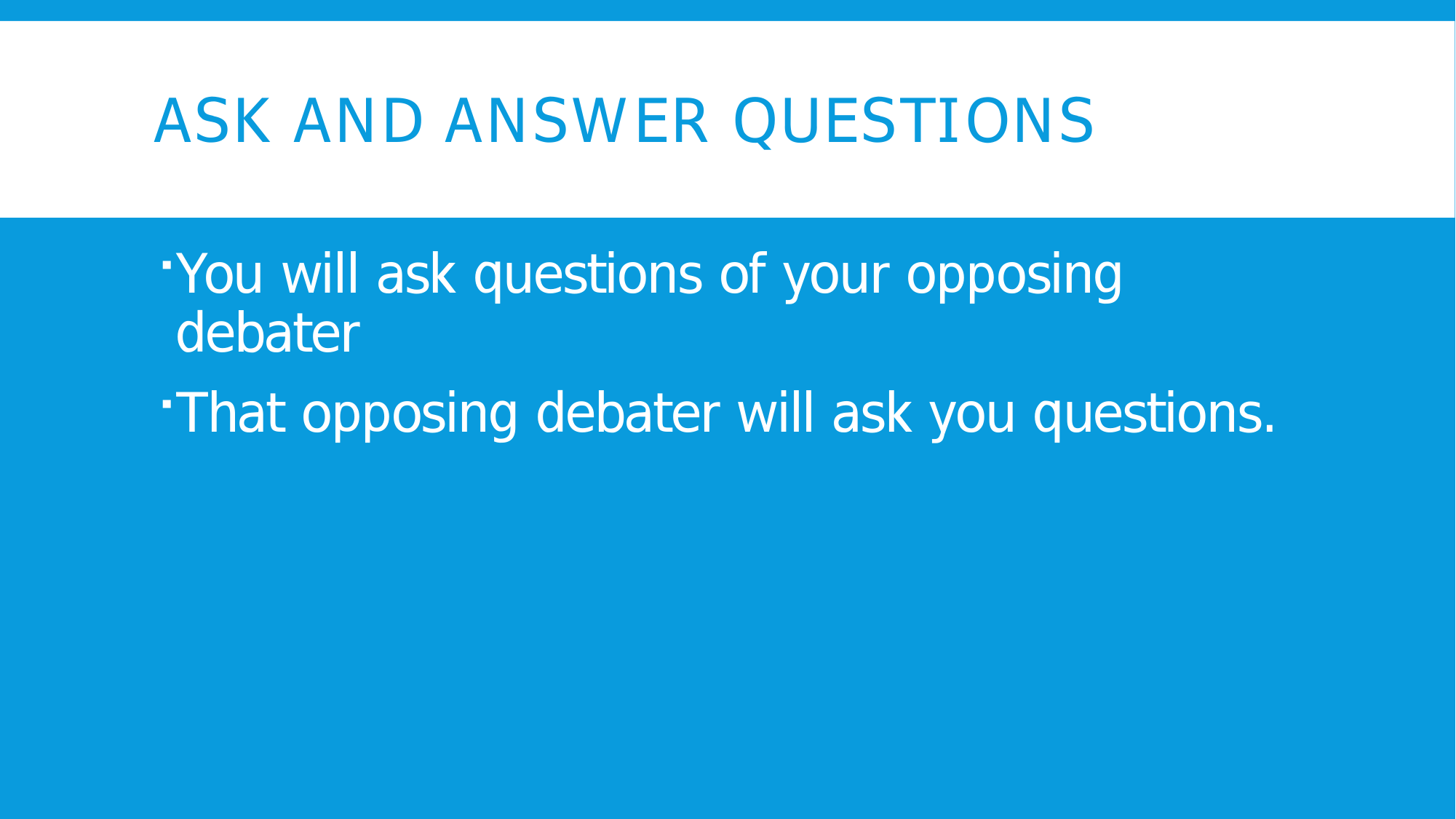

# Ask and answer questions
You will ask questions of your opposing debater
That opposing debater will ask you questions.